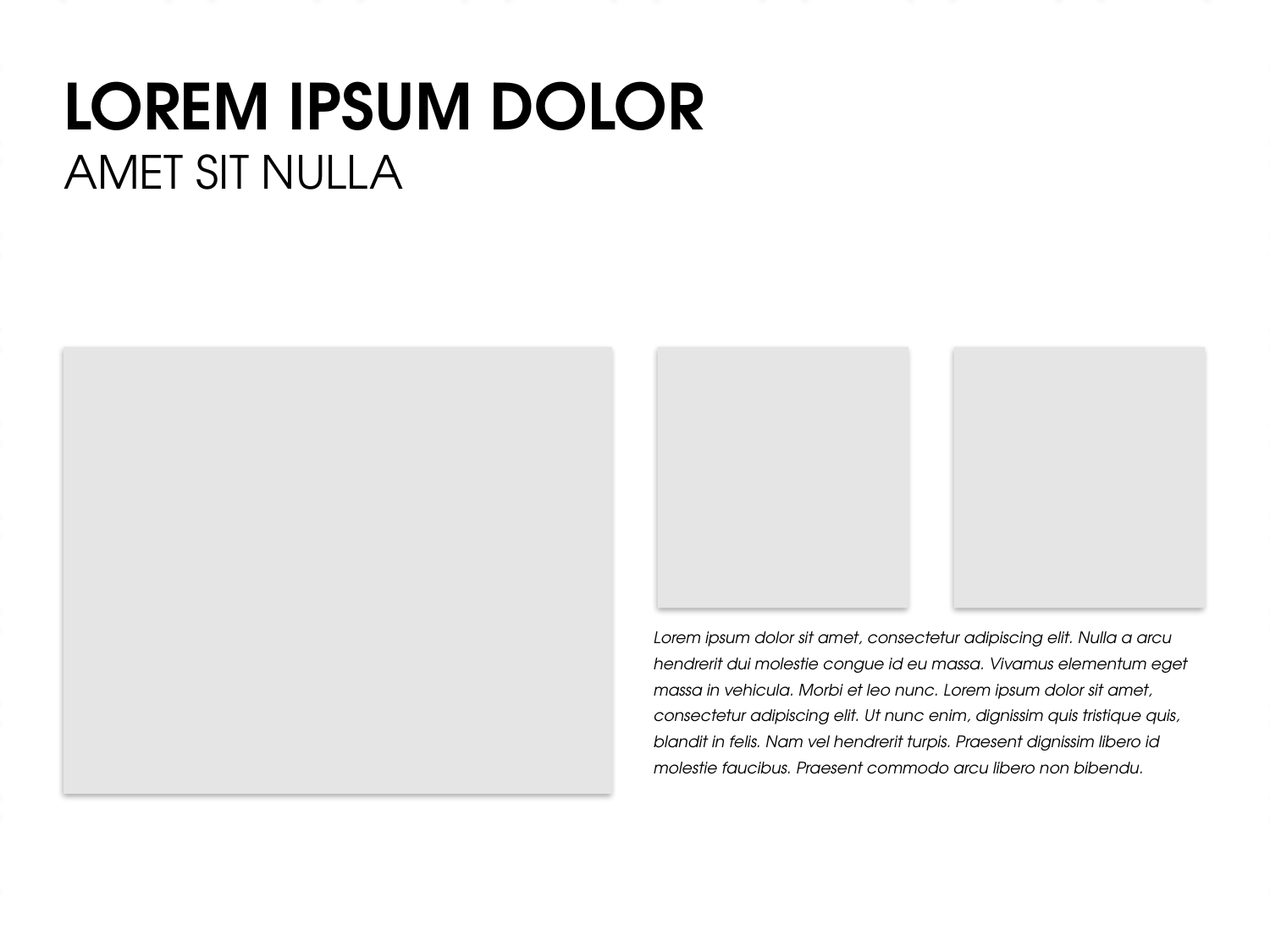

LOREM IPSUM DOLOR
AMET SIT NULLA

Lorem ipsum dolor sit amet, consectetur adipiscing elit. Nulla a arcu
hendrerit dui molestie congue id eu massa. Vivamus elementum eget
massa in vehicula. Morbi et leo nunc. Lorem ipsum dolor sit amet,
consectetur adipiscing elit. Ut nunc enim, dignissim quis tristique quis,
blandit in felis. Nam vel hendrerit turpis. Praesent dignissim libero id
molestie faucibus. Praesent commodo arcu libero non bibendu.